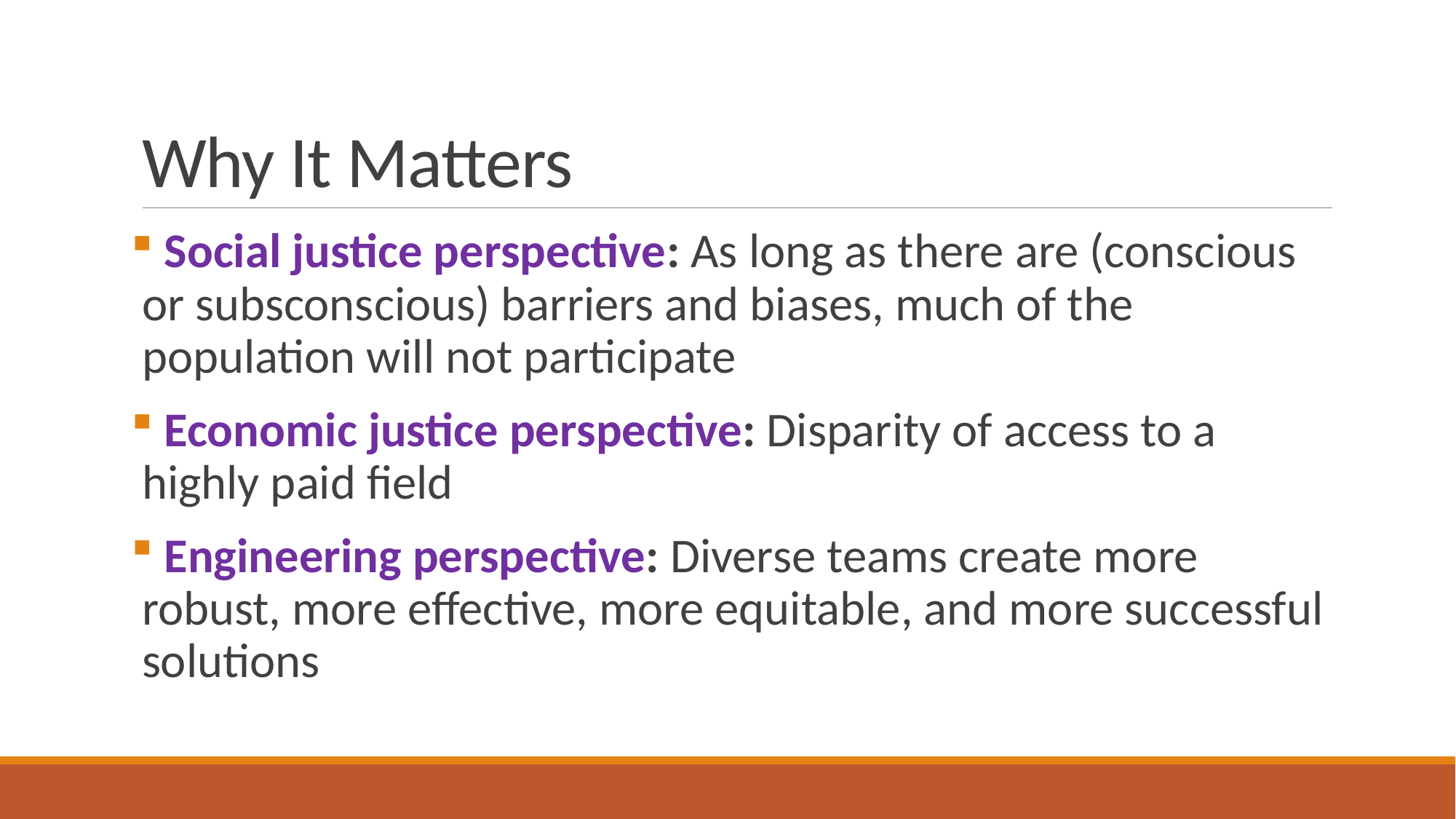

# Why It Matters
 Social justice perspective: As long as there are (conscious or subsconscious) barriers and biases, much of the population will not participate
 Economic justice perspective: Disparity of access to a highly paid field
 Engineering perspective: Diverse teams create more robust, more effective, more equitable, and more successful solutions